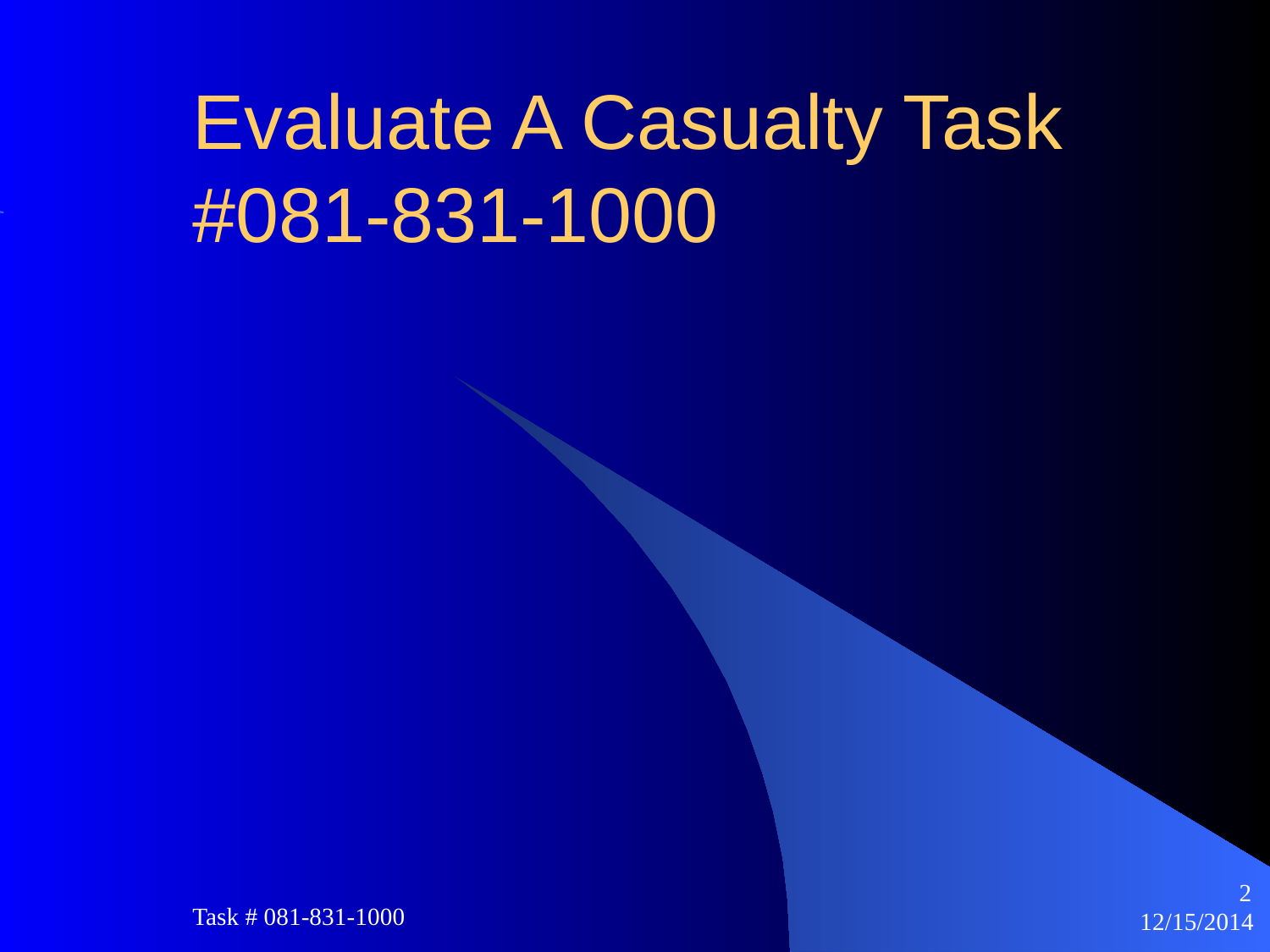

# Evaluate A Casualty Task 	#081-831-1000

2
Task # 081-831-1000
12/15/2014